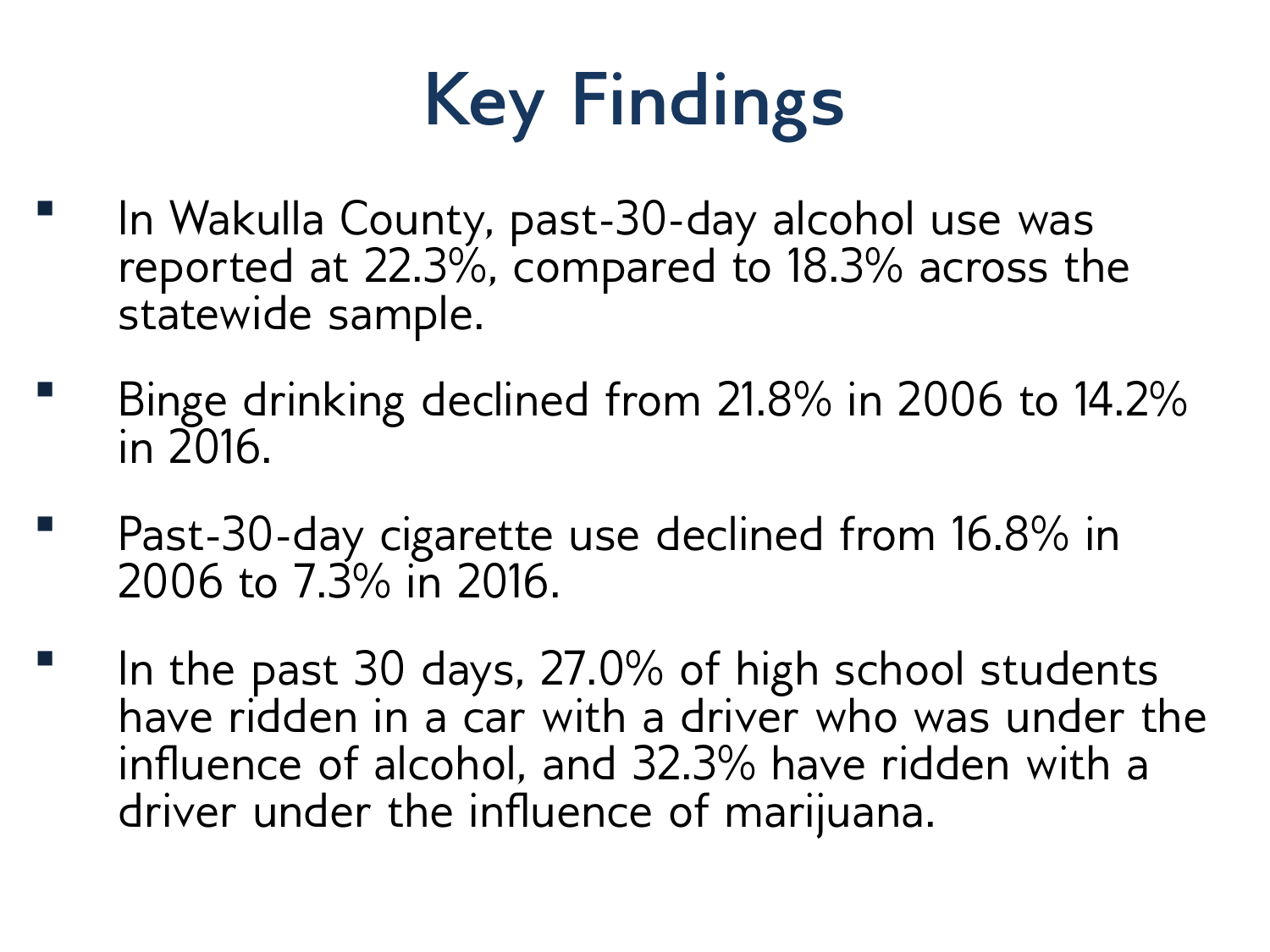

Key Findings
In Wakulla County, past-30-day alcohol use was reported at 22.3%, compared to 18.3% across the statewide sample.
Binge drinking declined from 21.8% in 2006 to 14.2% in 2016.
Past-30-day cigarette use declined from 16.8% in 2006 to 7.3% in 2016.
In the past 30 days, 27.0% of high school students have ridden in a car with a driver who was under the influence of alcohol, and 32.3% have ridden with a driver under the influence of marijuana.